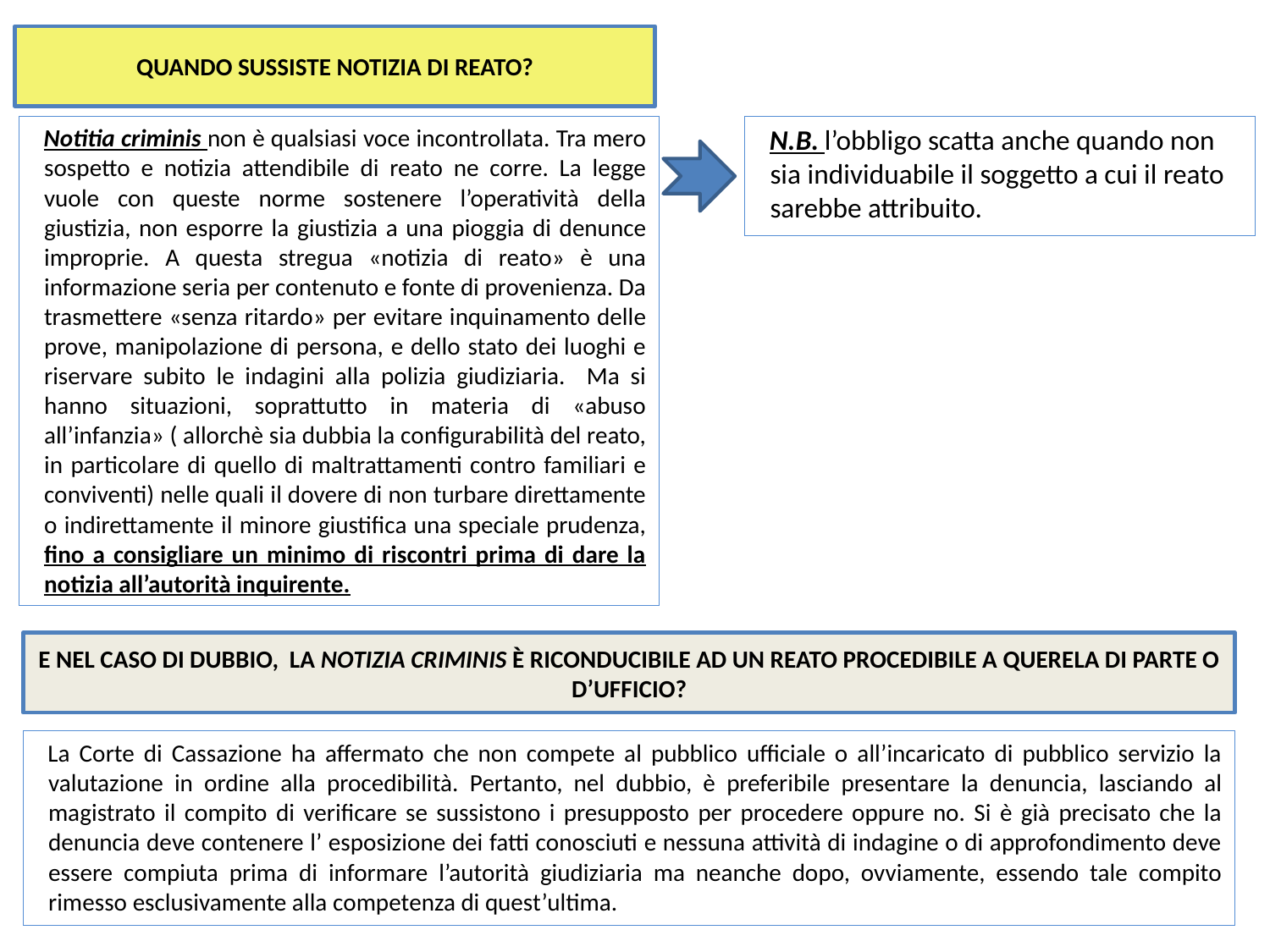

# QUANDO SUSSISTE NOTIZIA DI REATO?
N.B. l’obbligo scatta anche quando non sia individuabile il soggetto a cui il reato sarebbe attribuito.
Notitia criminis non è qualsiasi voce incontrollata. Tra mero sospetto e notizia attendibile di reato ne corre. La legge vuole con queste norme sostenere l’operatività della giustizia, non esporre la giustizia a una pioggia di denunce improprie. A questa stregua «notizia di reato» è una informazione seria per contenuto e fonte di provenienza. Da trasmettere «senza ritardo» per evitare inquinamento delle prove, manipolazione di persona, e dello stato dei luoghi e riservare subito le indagini alla polizia giudiziaria.  Ma si hanno situazioni, soprattutto in materia di «abuso all’infanzia» ( allorchè sia dubbia la configurabilità del reato, in particolare di quello di maltrattamenti contro familiari e conviventi) nelle quali il dovere di non turbare direttamente o indirettamente il minore giustifica una speciale prudenza, fino a consigliare un minimo di riscontri prima di dare la notizia all’autorità inquirente.

E NEL CASO DI DUBBIO,  LA NOTIZIA CRIMINIS È RICONDUCIBILE AD UN REATO PROCEDIBILE A QUERELA DI PARTE O D’UFFICIO?
La Corte di Cassazione ha affermato che non compete al pubblico ufficiale o all’incaricato di pubblico servizio la valutazione in ordine alla procedibilità. Pertanto, nel dubbio, è preferibile presentare la denuncia, lasciando al magistrato il compito di verificare se sussistono i presupposto per procedere oppure no. Si è già precisato che la denuncia deve contenere l’ esposizione dei fatti conosciuti e nessuna attività di indagine o di approfondimento deve essere compiuta prima di informare l’autorità giudiziaria ma neanche dopo, ovviamente, essendo tale compito rimesso esclusivamente alla competenza di quest’ultima.